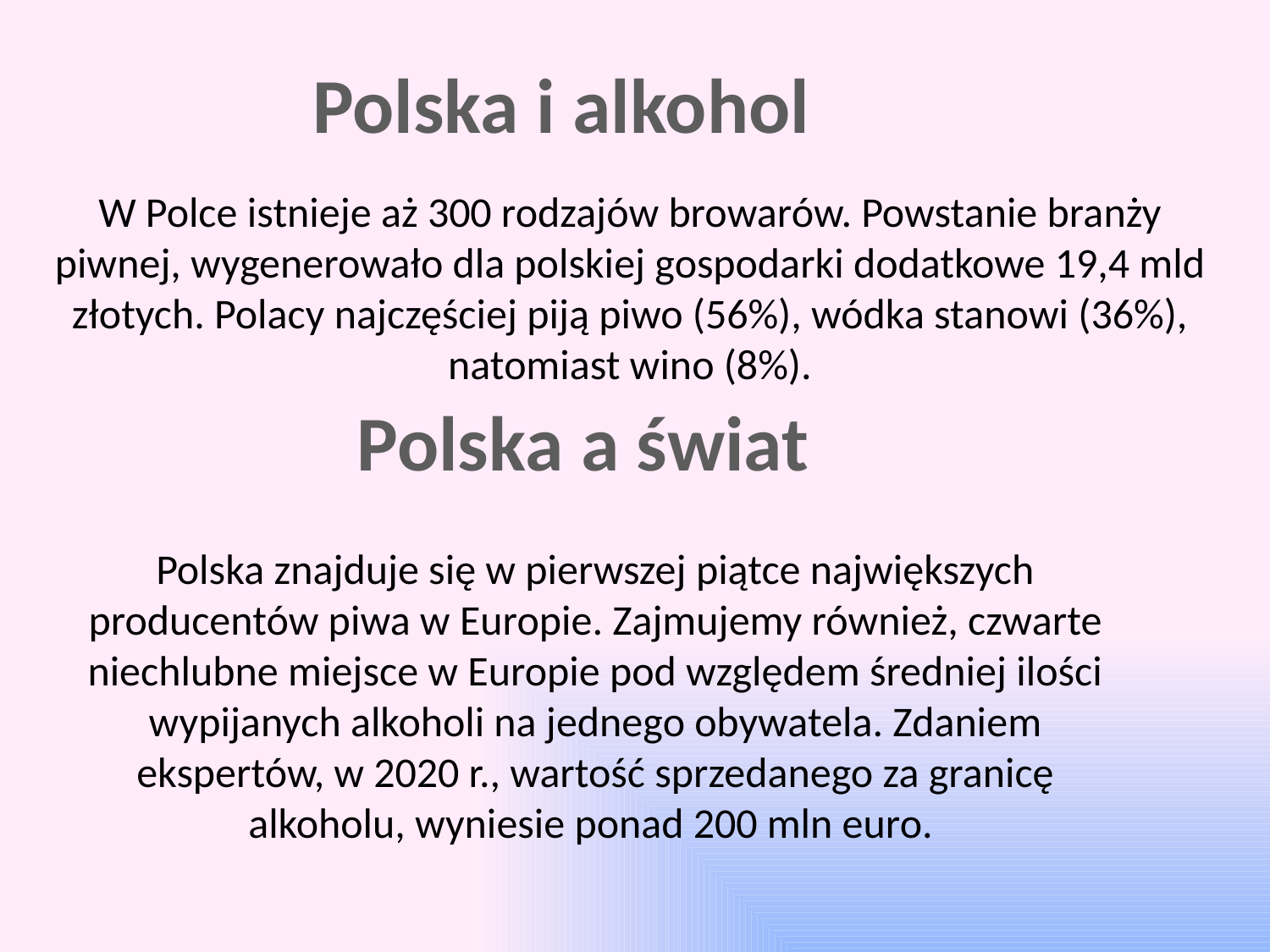

Polska i alkohol
W Polce istnieje aż 300 rodzajów browarów. Powstanie branży piwnej, wygenerowało dla polskiej gospodarki dodatkowe 19,4 mld złotych. Polacy najczęściej piją piwo (56%), wódka stanowi (36%), natomiast wino (8%).
Polska a świat
Polska znajduje się w pierwszej piątce największych producentów piwa w Europie. Zajmujemy również, czwarte niechlubne miejsce w Europie pod względem średniej ilości wypijanych alkoholi na jednego obywatela. Zdaniem ekspertów, w 2020 r., wartość sprzedanego za granicę alkoholu, wyniesie ponad 200 mln euro.